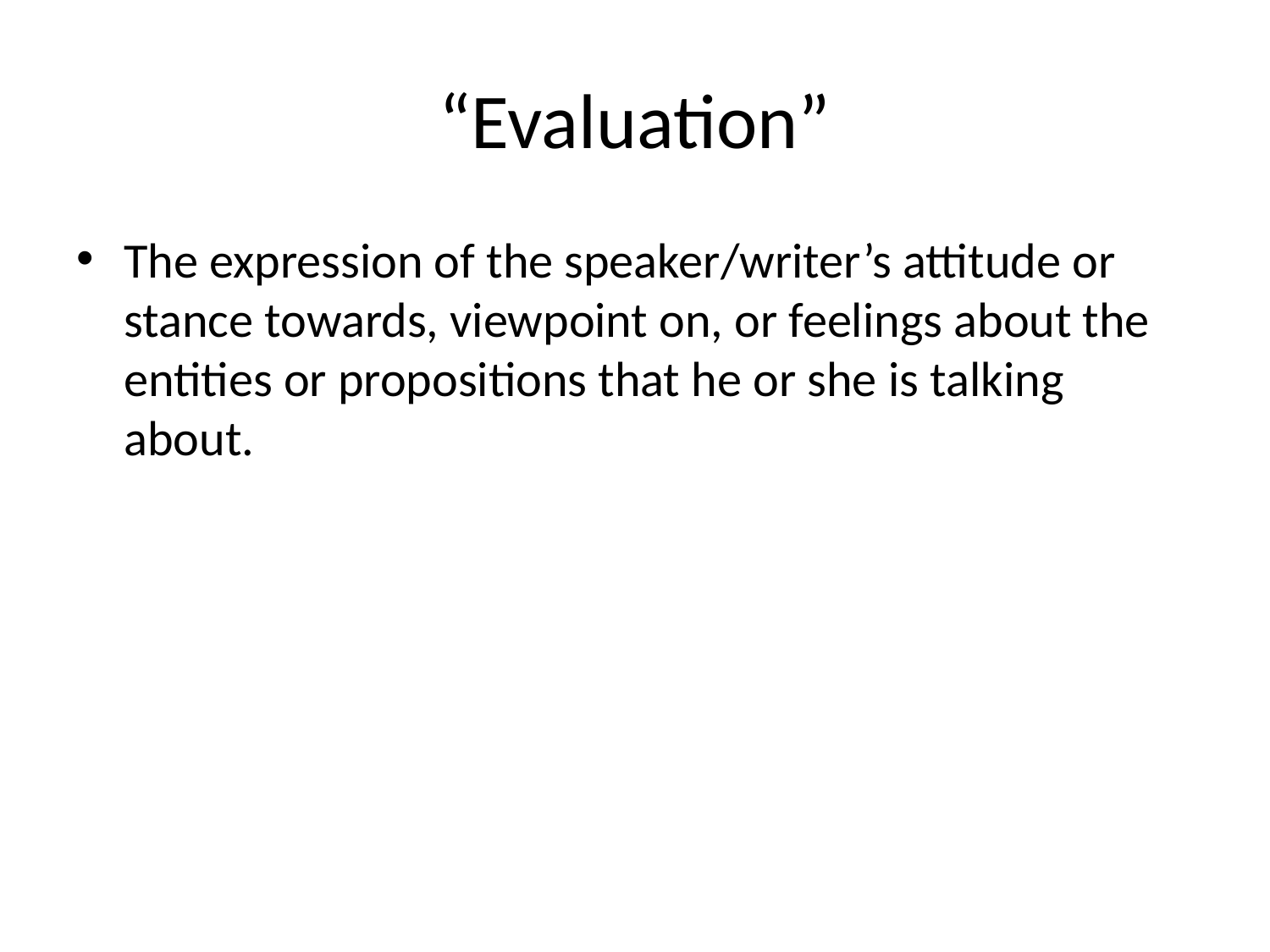

# “Evaluation”
The expression of the speaker/writer’s attitude or stance towards, viewpoint on, or feelings about the entities or propositions that he or she is talking about.